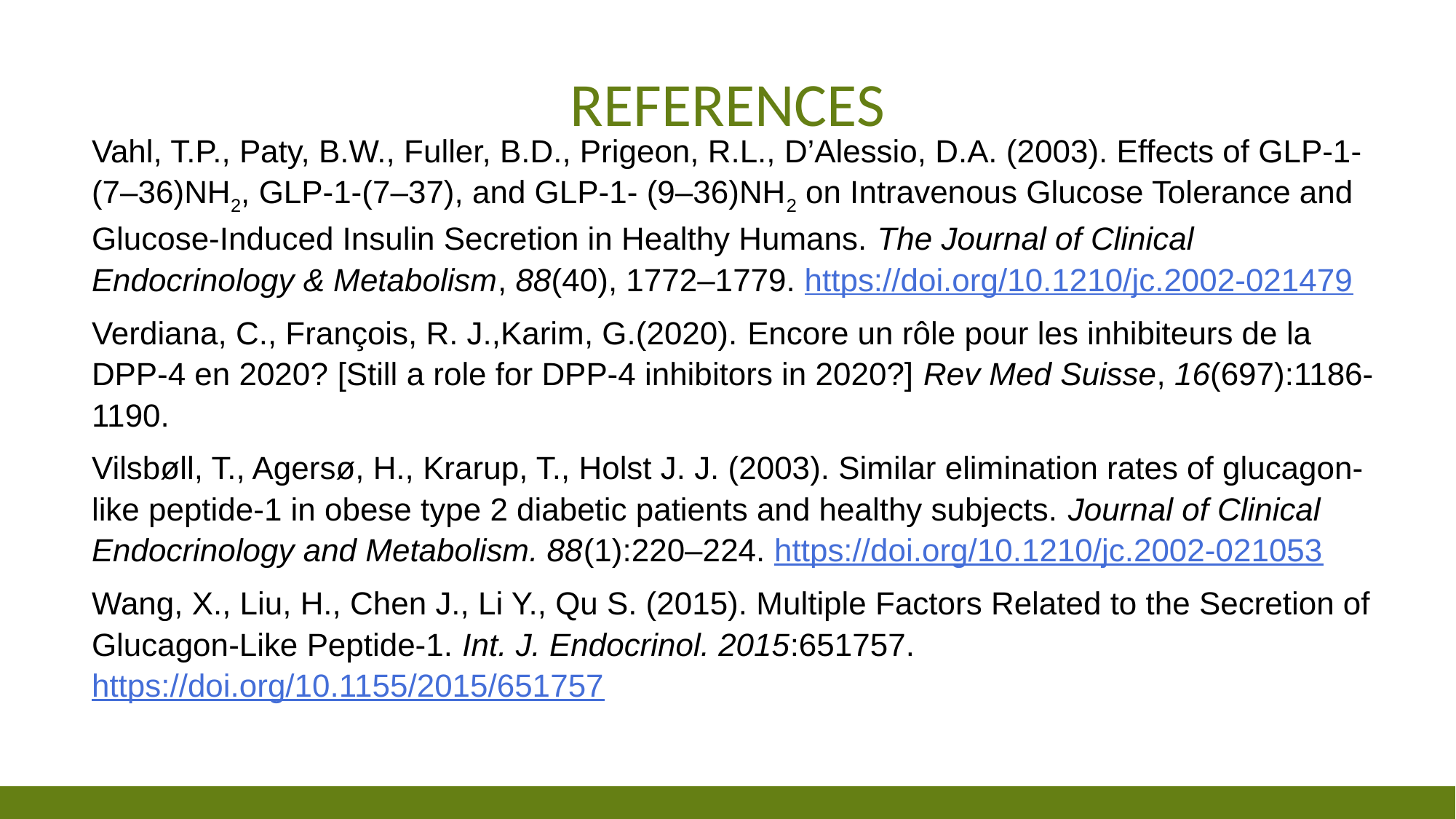

# References
Vahl, T.P., Paty, B.W., Fuller, B.D., Prigeon, R.L., D’Alessio, D.A. (2003). Effects of GLP-1-(7–36)NH2, GLP-1-(7–37), and GLP-1- (9–36)NH2 on Intravenous Glucose Tolerance and Glucose-Induced Insulin Secretion in Healthy Humans. The Journal of Clinical Endocrinology & Metabolism, 88(40), 1772–1779. https://doi.org/10.1210/jc.2002-021479
Verdiana, C., François, R. J.,Karim, G.(2020). Encore un rôle pour les inhibiteurs de la DPP-4 en 2020? [Still a role for DPP-4 inhibitors in 2020?] Rev Med Suisse, 16(697):1186-1190.
Vilsbøll, T., Agersø, H., Krarup, T., Holst J. J. (2003). Similar elimination rates of glucagon-like peptide-1 in obese type 2 diabetic patients and healthy subjects. Journal of Clinical Endocrinology and Metabolism. 88(1):220–224. https://doi.org/10.1210/jc.2002-021053
Wang, X., Liu, H., Chen J., Li Y., Qu S. (2015). Multiple Factors Related to the Secretion of Glucagon-Like Peptide-1. Int. J. Endocrinol. 2015:651757. https://doi.org/10.1155/2015/651757